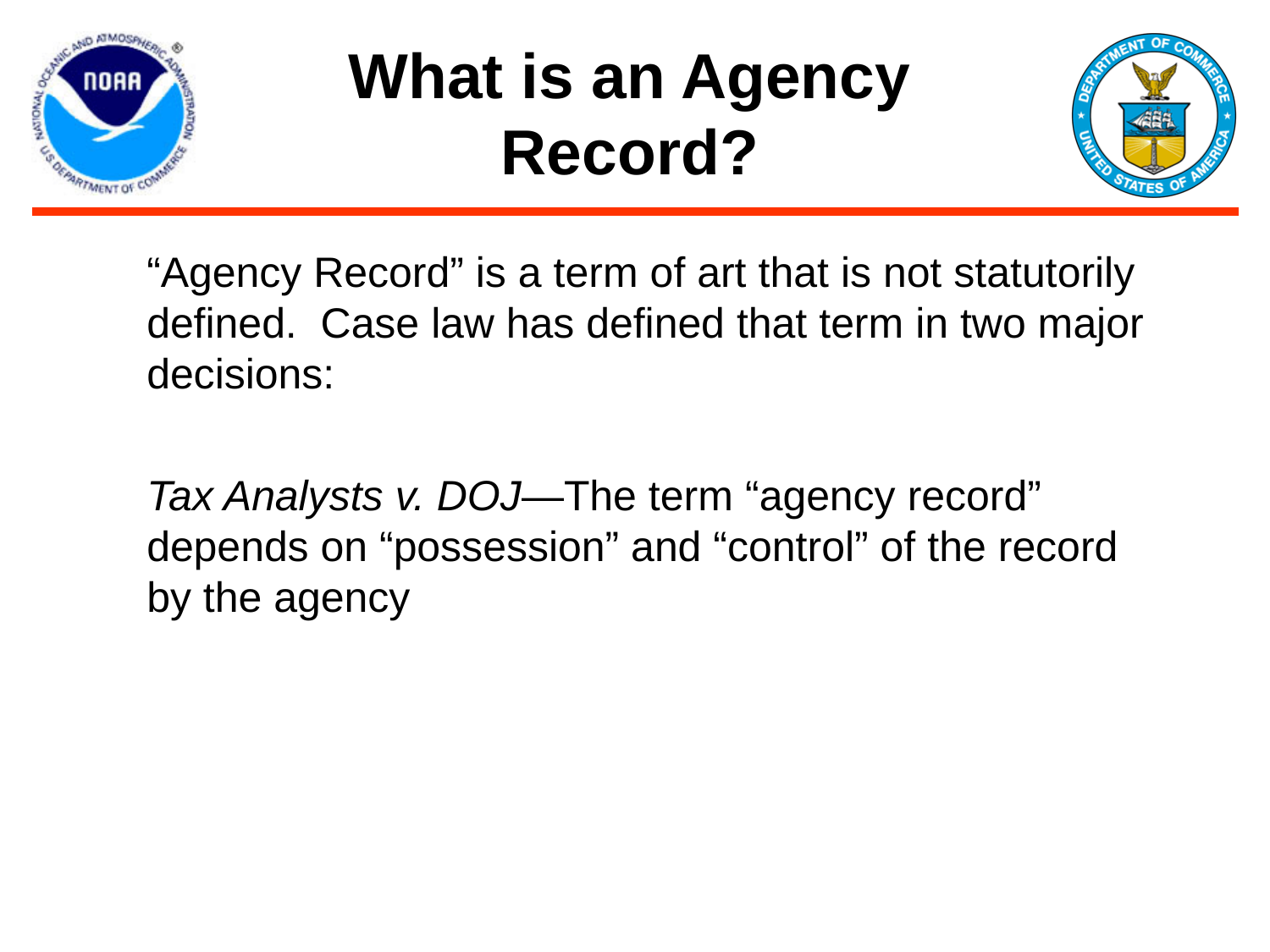

# What is an Agency Record?
“Agency Record” is a term of art that is not statutorily defined.  Case law has defined that term in two major decisions:

Tax Analysts v. DOJ—The term “agency record” depends on “possession” and “control” of the record by the agency